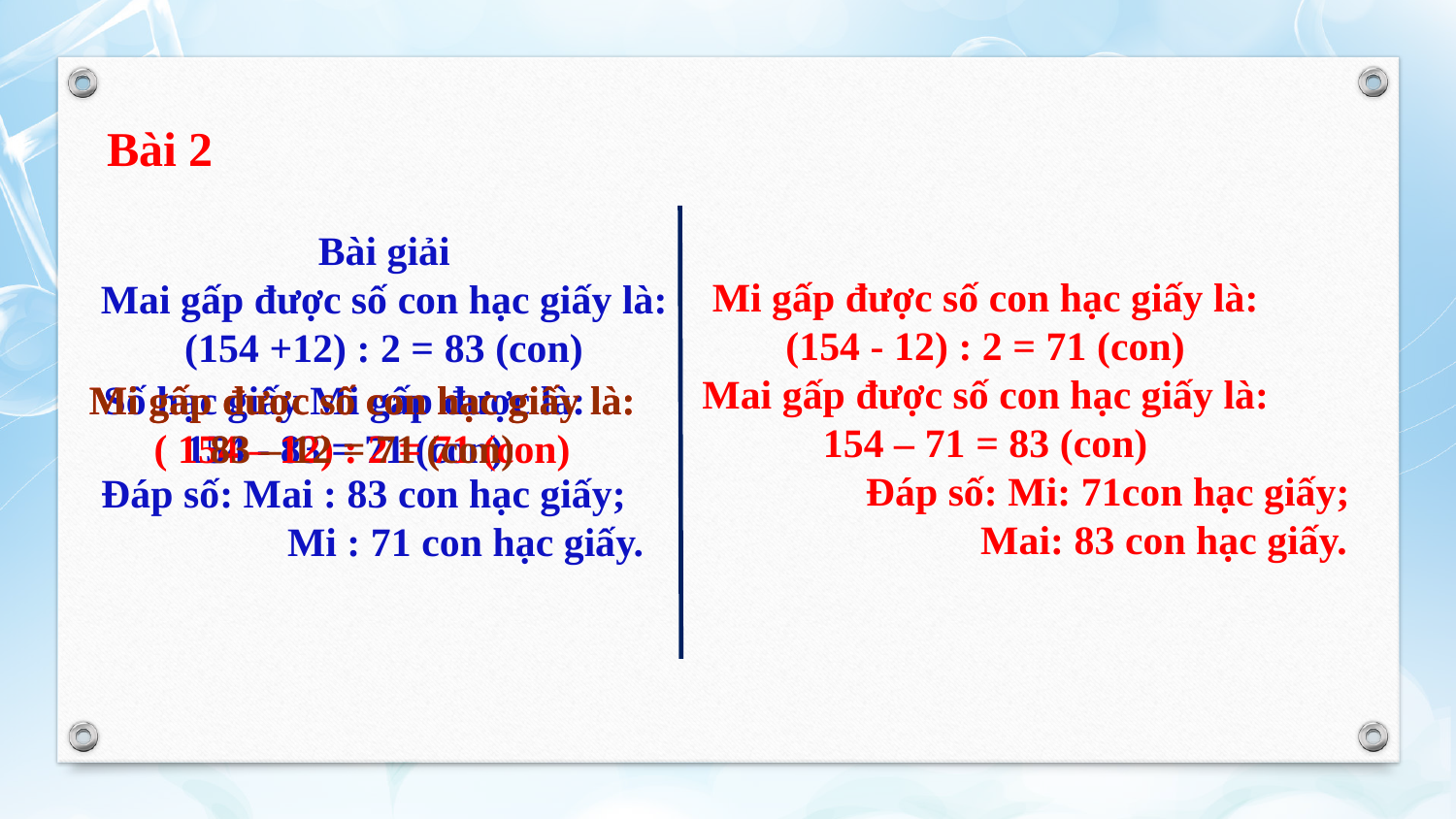

Bài 2
Bài giải
Mai gấp được số con hạc giấy là:
(154 +12) : 2 = 83 (con)

Đáp số: Mai : 83 con hạc giấy;
                Mi : 71 con hạc giấy.

Mi gấp được số con hạc giấy là:
(154 - 12) : 2 = 71 (con)
Mai gấp được số con hạc giấy là:
154 – 71 = 83 (con)
                        Đáp số: Mi: 71con hạc giấy;
                                   Mai: 83 con hạc giấy.

Số hạc giấy Mi gấp được là:
154 - 83 = 71 (con)
Mi gấp được số con hạc giấy là:
( 154 – 12) : 2 = 71 (con)
Mi gấp được số con hạc giấy là:
83 – 12 = 71 (con)